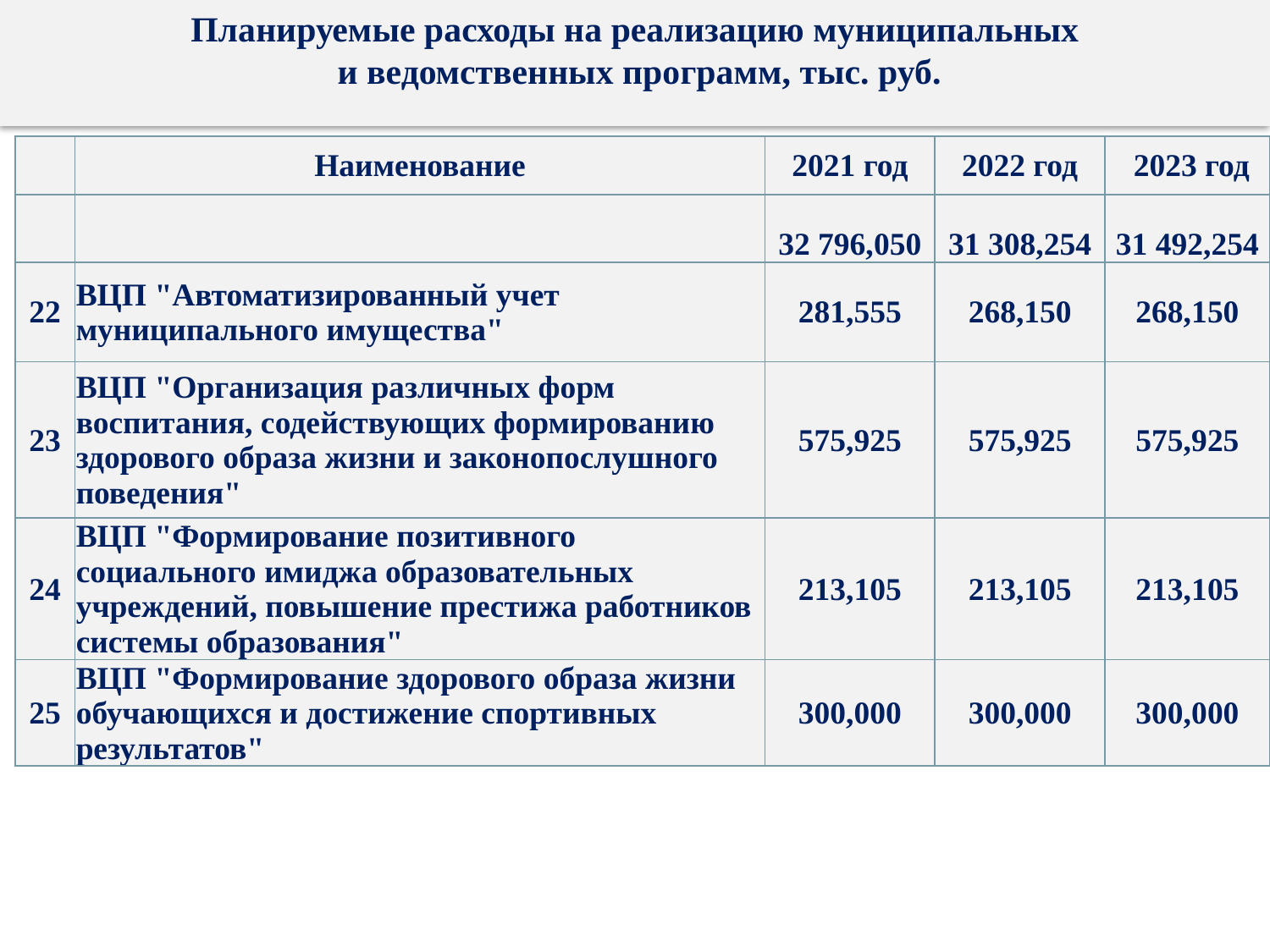

Планируемые расходы на реализацию муниципальных
 и ведомственных программ, тыс. руб.
|  | Наименование | 2021 год | 2022 год | 2023 год |
| --- | --- | --- | --- | --- |
|  |  | 32 796,050 | 31 308,254 | 31 492,254 |
| 22 | ВЦП "Автоматизированный учет муниципального имущества" | 281,555 | 268,150 | 268,150 |
| 23 | ВЦП "Организация различных форм воспитания, содействующих формированию здорового образа жизни и законопослушного поведения" | 575,925 | 575,925 | 575,925 |
| 24 | ВЦП "Формирование позитивного социального имиджа образовательных учреждений, повышение престижа работников системы образования" | 213,105 | 213,105 | 213,105 |
| 25 | ВЦП "Формирование здорового образа жизни обучающихся и достижение спортивных результатов" | 300,000 | 300,000 | 300,000 |